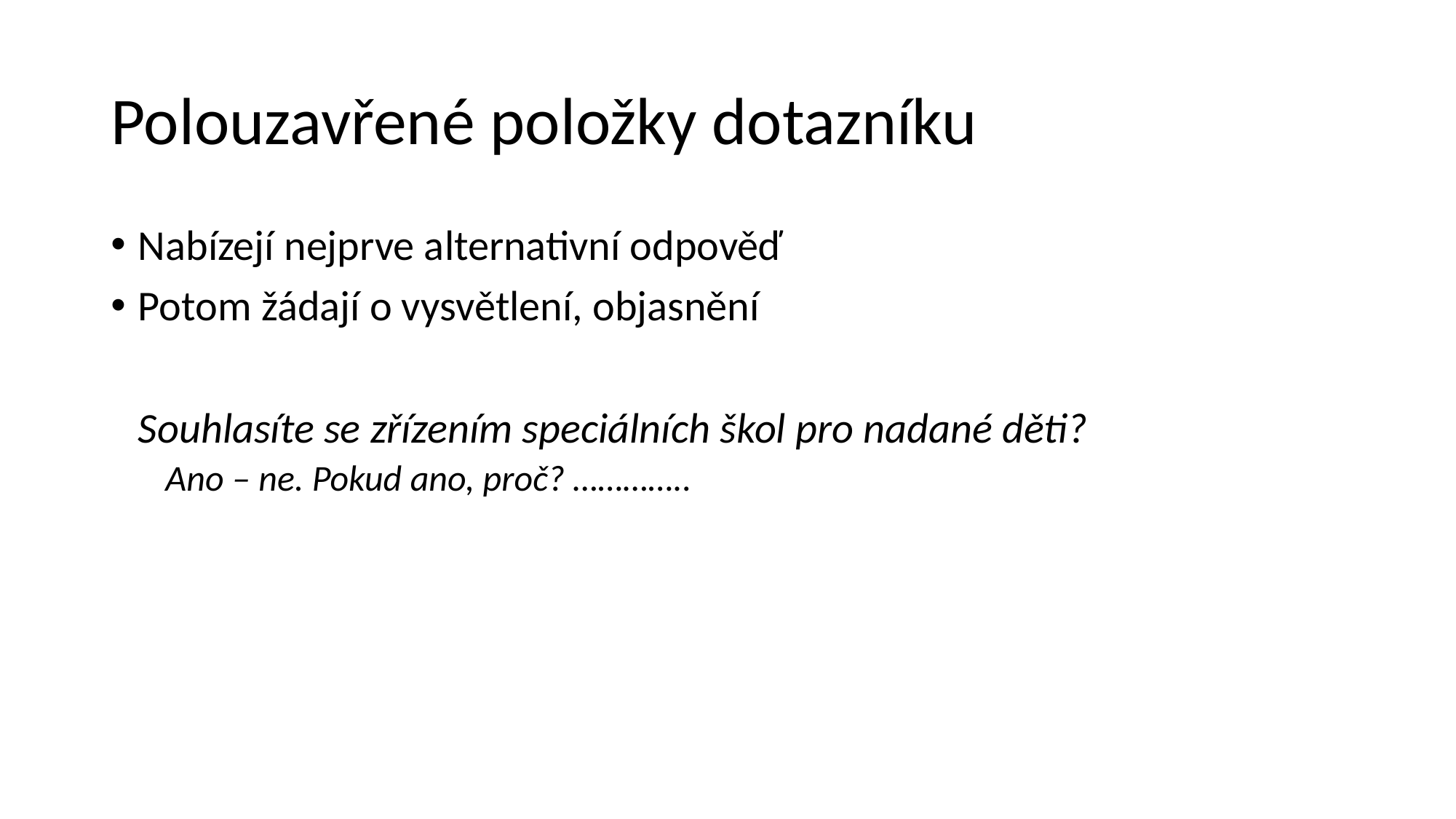

# Polouzavřené položky dotazníku
Nabízejí nejprve alternativní odpověď
Potom žádají o vysvětlení, objasnění

	Souhlasíte se zřízením speciálních škol pro nadané děti?
Ano – ne. Pokud ano, proč? …………..